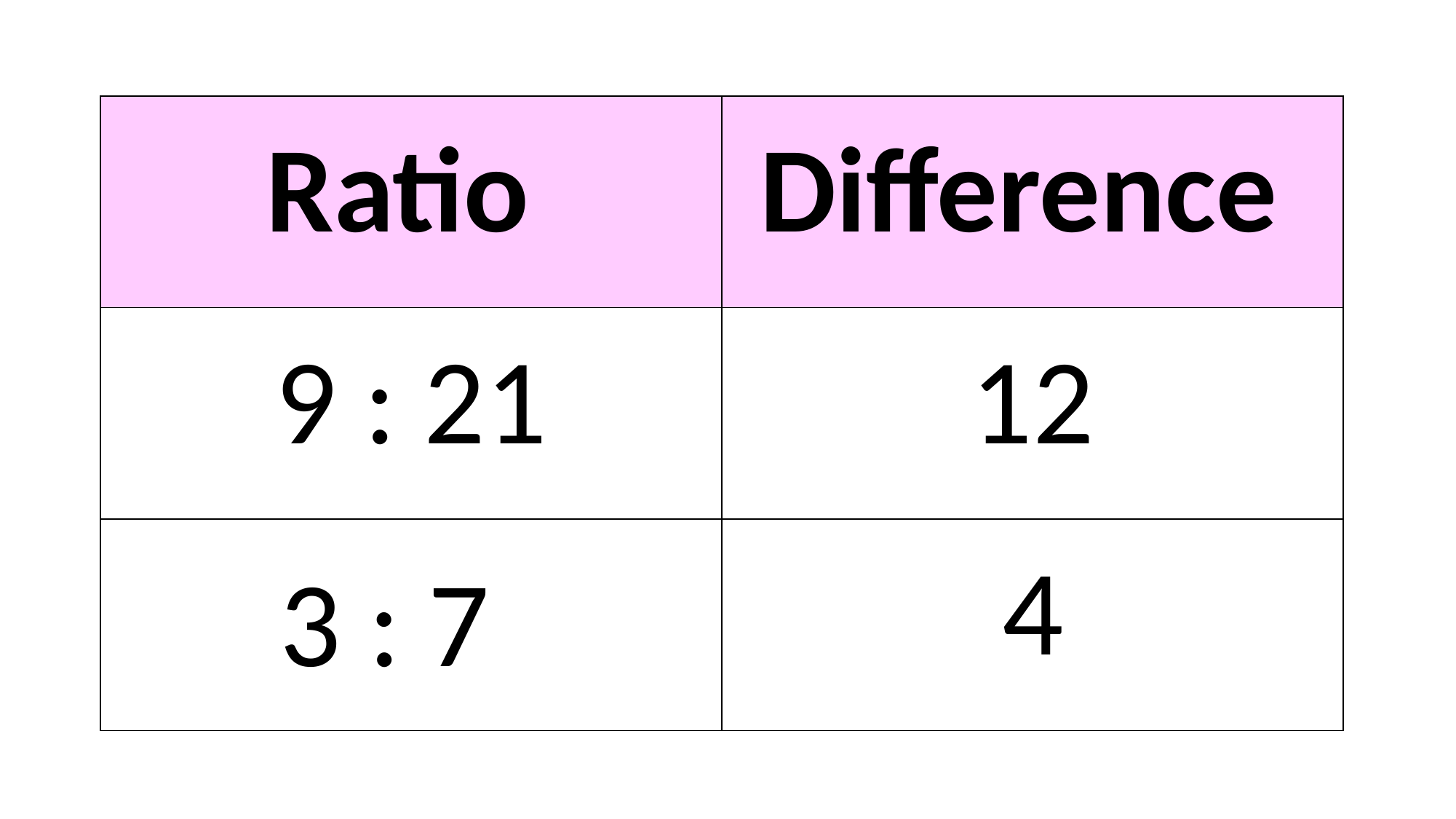

| Ratio | Difference |
| --- | --- |
| 9 : 21 | 12 |
|  | 4 |
3 : 7